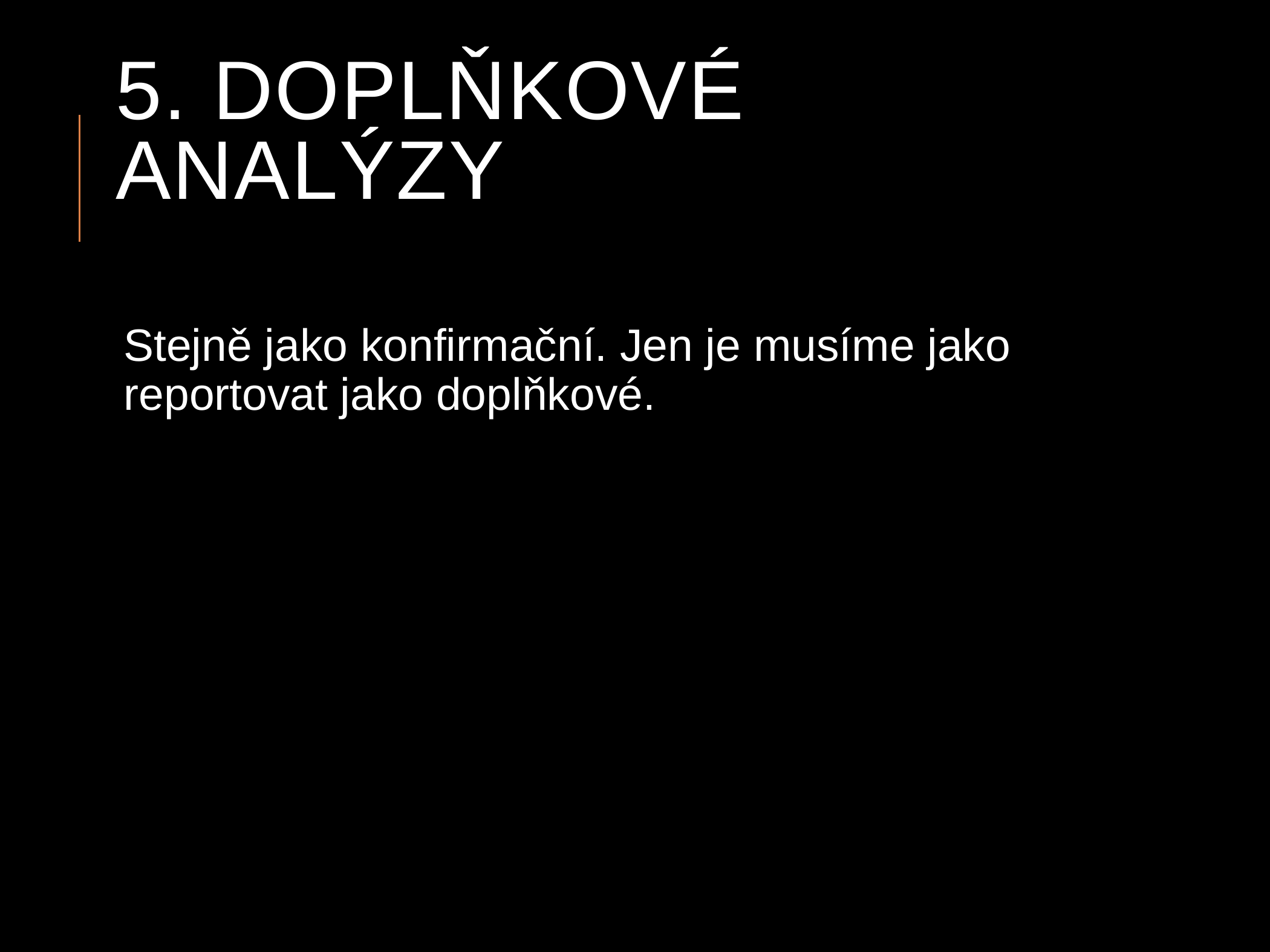

# 5. Doplňkové analýzy
Stejně jako konfirmační. Jen je musíme jako reportovat jako doplňkové.